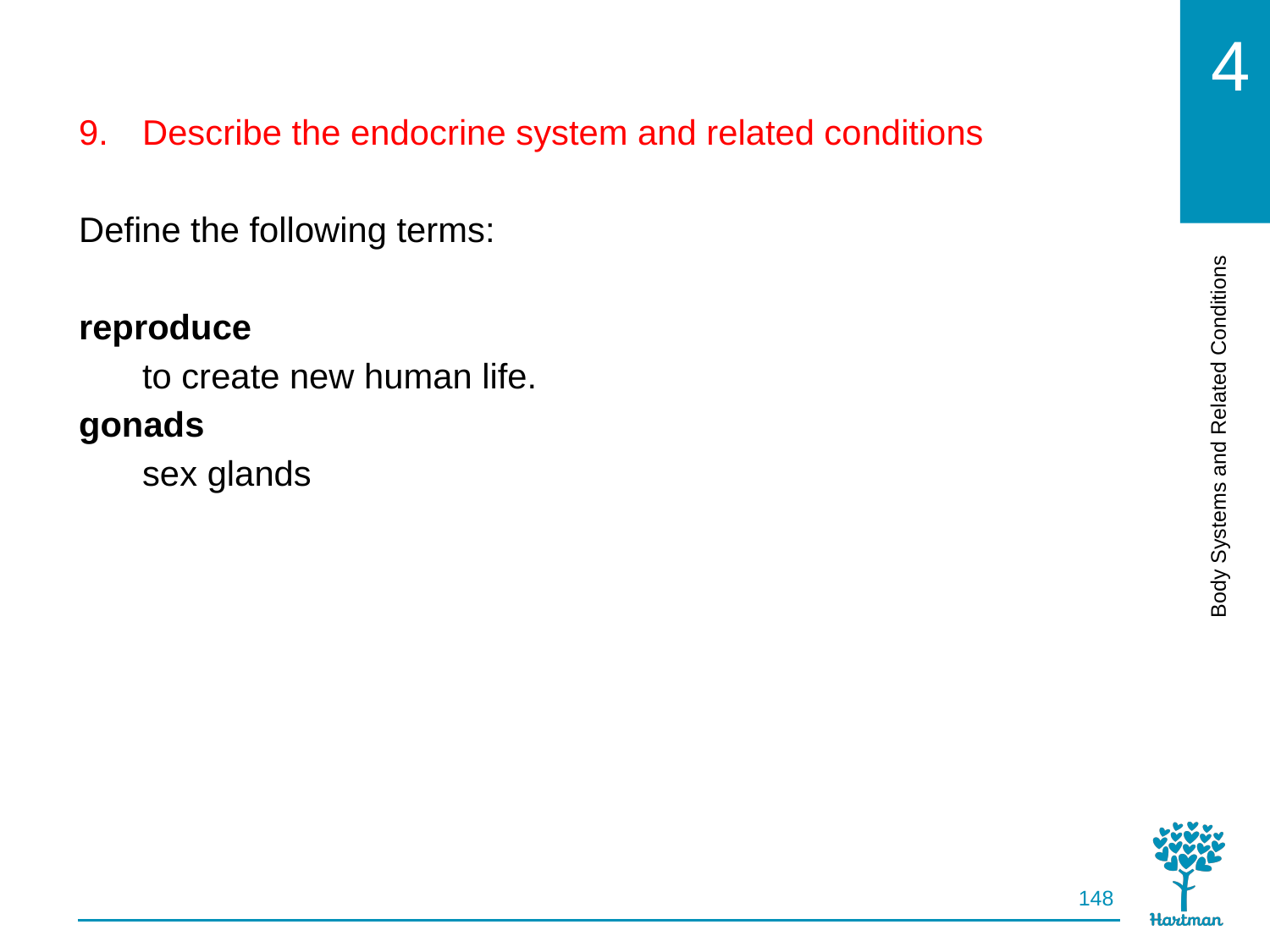

# LO9, key terms 1
Describe the endocrine system and related conditions

Define the following terms:

reproduce
to create new human life.
gonads
sex glands

148